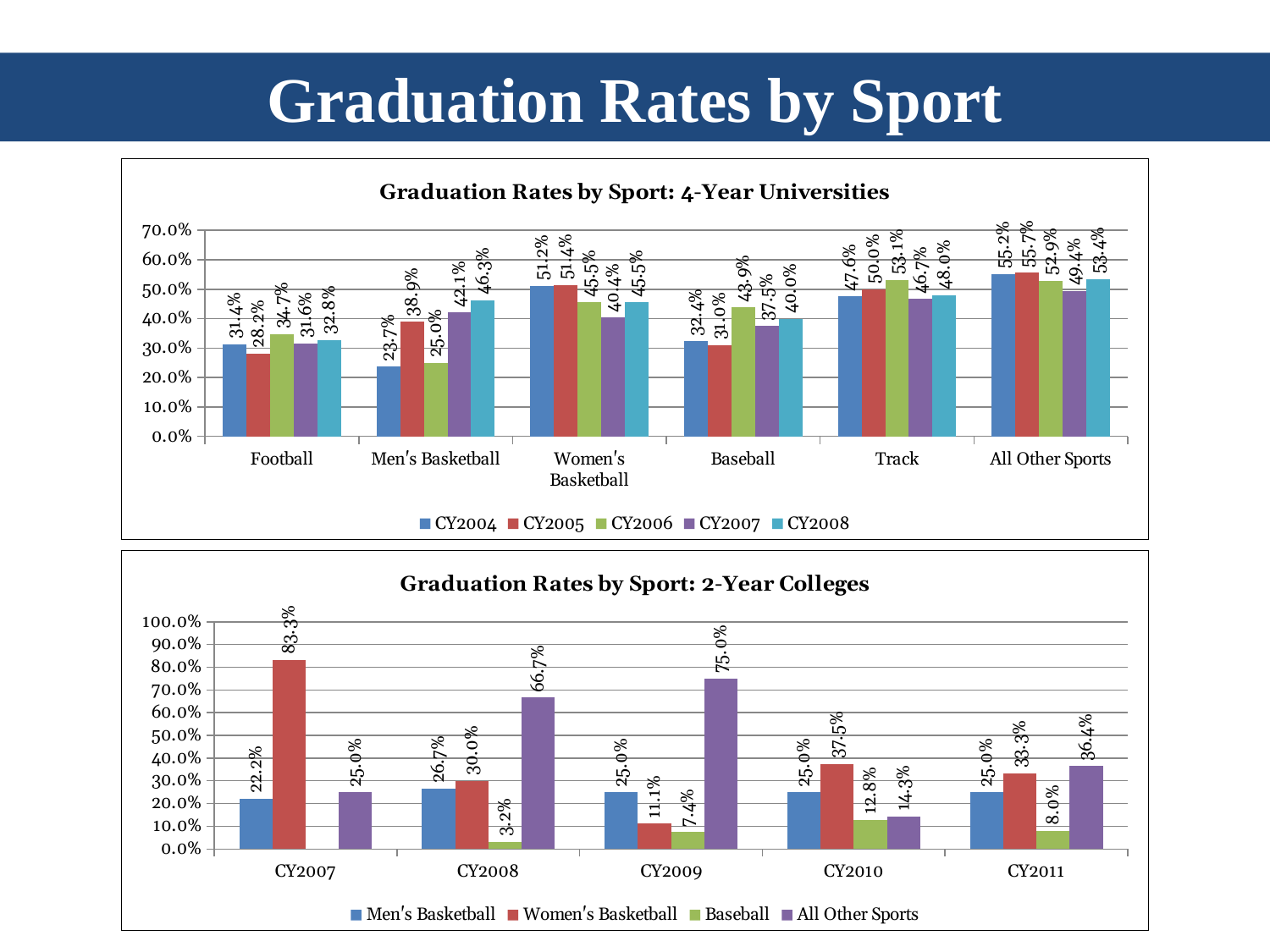

Graduation Rates by Sport

### Chart: Graduation Rates by Sport: 4-Year Universities

| Category | CY2004 | CY2005 | CY2006 | CY2007 | CY2008 |
|---|---|---|---|---|---|
| Football | 0.314 | 0.282 | 0.34700000000000003 | 0.316 | 0.32799999999999996 |
| Men's Basketball | 0.237 | 0.389 | 0.25 | 0.42100000000000004 | 0.46299999999999997 |
| Women's Basketball | 0.512 | 0.514 | 0.455 | 0.40399999999999997 | 0.455 |
| Baseball | 0.324 | 0.31 | 0.439 | 0.375 | 0.4 |
| Track | 0.47600000000000003 | 0.5 | 0.531 | 0.467 | 0.48 |
| All Other Sports | 0.552 | 0.557 | 0.529 | 0.494 | 0.534 |

### Chart: Graduation Rates by Sport: 2-Year Colleges

| Category | Men's Basketball | Women's Basketball | Baseball | All Other Sports |
|---|---|---|---|---|
| CY2007 | 0.222 | 0.833 | None | 0.25 |
| CY2008 | 0.267 | 0.3 | 0.032 | 0.667 |
| CY2009 | 0.25 | 0.111 | 0.07400000000000001 | 0.75 |
| CY2010 | 0.25 | 0.375 | 0.128 | 0.14300000000000002 |
| CY2011 | 0.25 | 0.33299999999999996 | 0.08 | 0.364 |